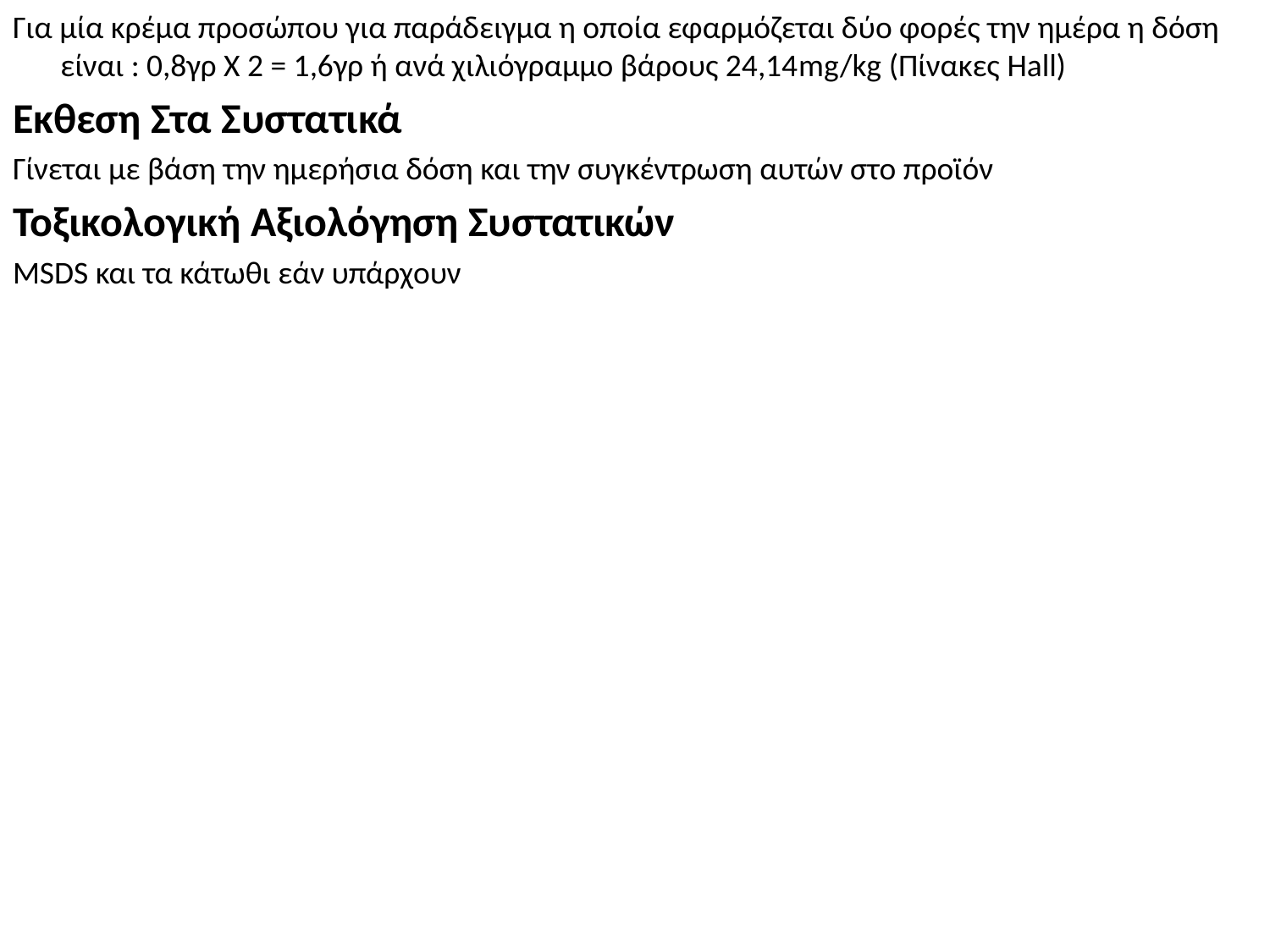

Για μία κρέμα προσώπου για παράδειγμα η οποία εφαρμόζεται δύο φορές την ημέρα η δόση είναι : 0,8γρ Χ 2 = 1,6γρ ή ανά χιλιόγραμμο βάρους 24,14mg/kg (Πίνακες Hall)
Eκθεση Στα Συστατικά
Γίνεται με βάση την ημερήσια δόση και την συγκέντρωση αυτών στο προϊόν
Τοξικολογική Αξιολόγηση Συστατικών
MSDS και τα κάτωθι εάν υπάρχουν